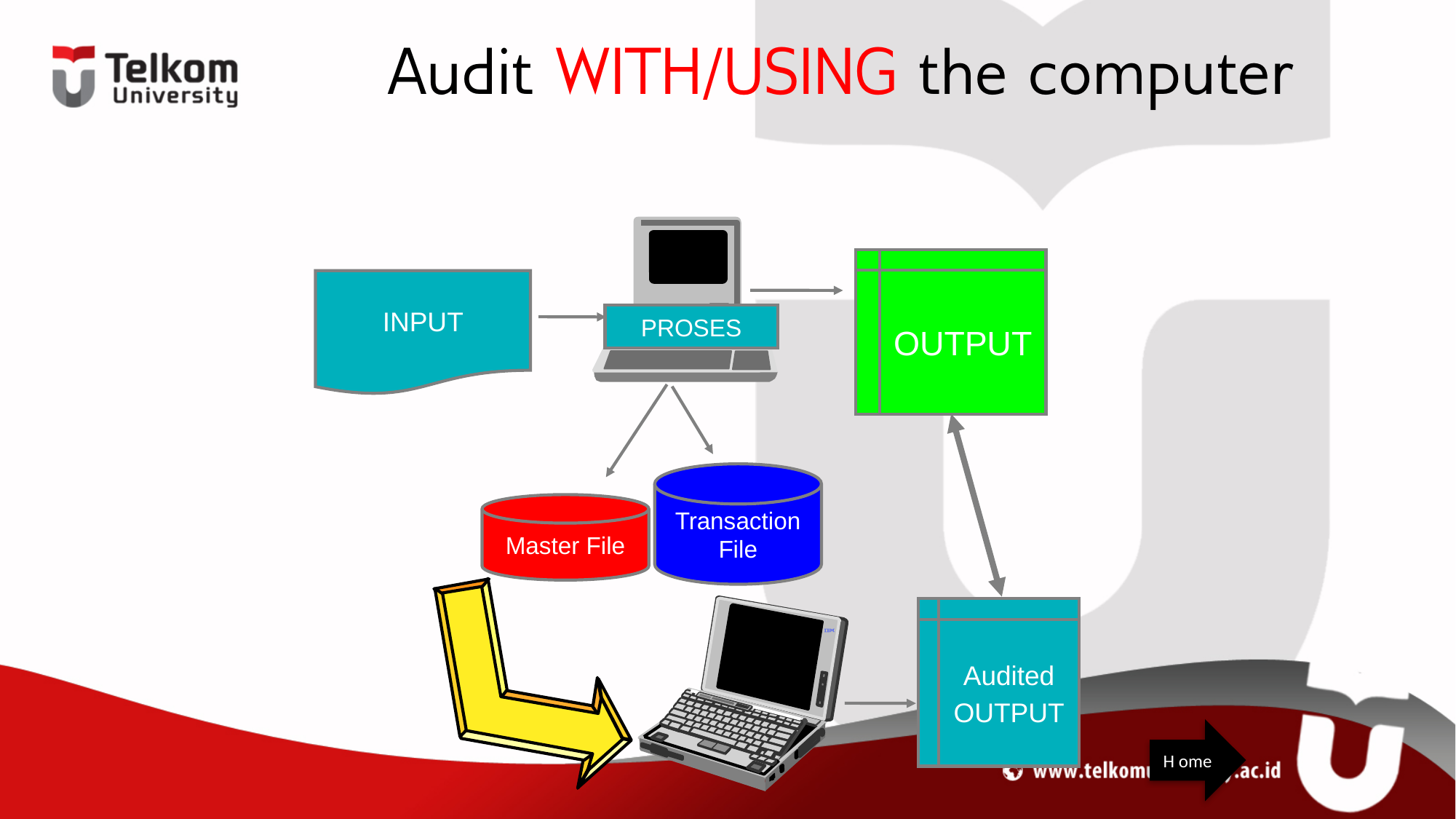

# Audit WITH/USING the computer

OUTPUT
INPUT

PROSES

Transaction File
Master File

Audited
OUTPUT

H ome